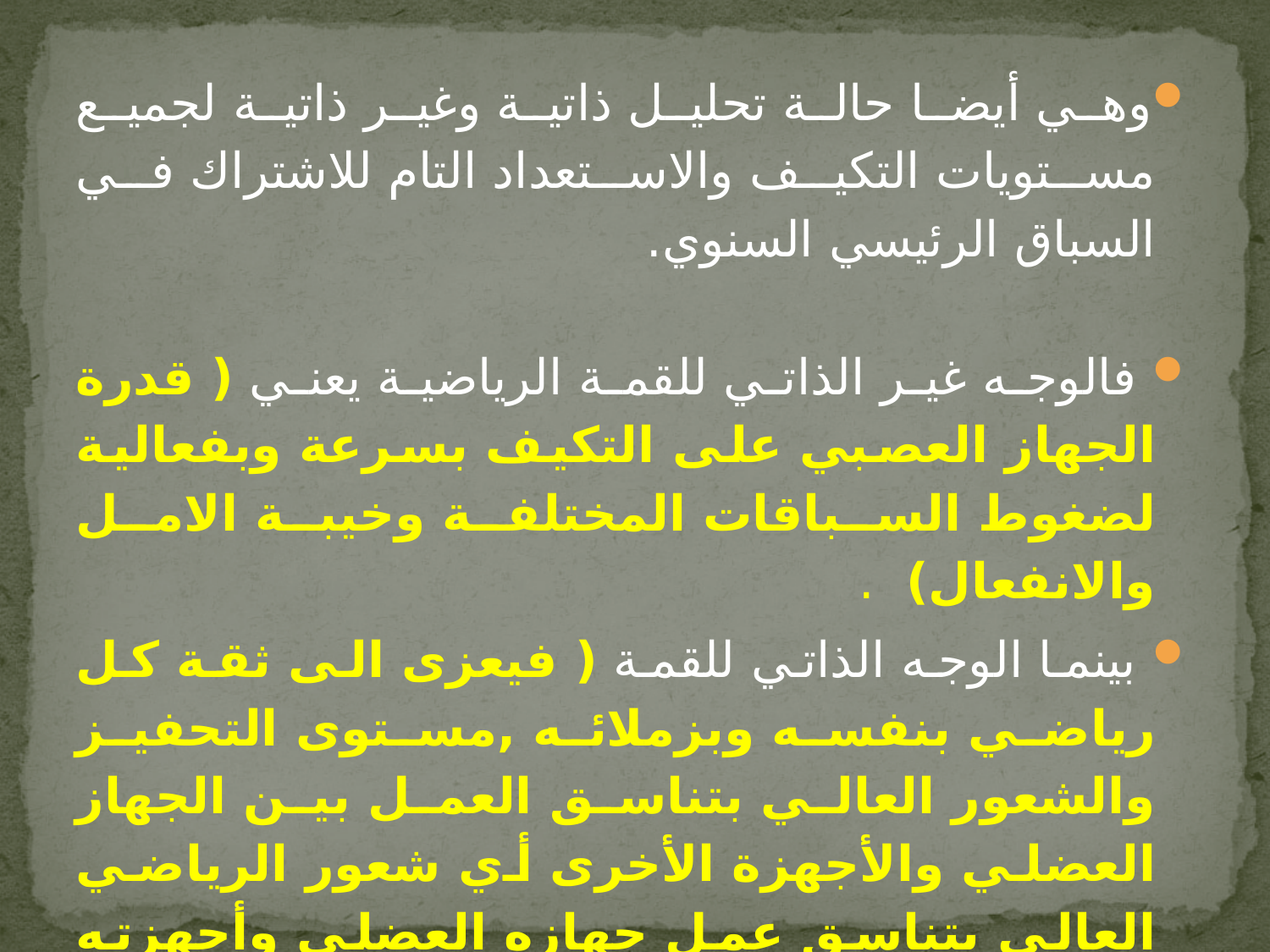

وهي أيضا حالة تحليل ذاتية وغير ذاتية لجميع مستويات التكيف والاستعداد التام للاشتراك في السباق الرئيسي السنوي.

 فالوجه غير الذاتي للقمة الرياضية يعني ( قدرة الجهاز العصبي على التكيف بسرعة وبفعالية لضغوط السباقات المختلفة وخيبة الامل والانفعال)  .
 بينما الوجه الذاتي للقمة ( فيعزى الى ثقة كل رياضي بنفسه وبزملائه ,مستوى التحفيز والشعور العالي بتناسق العمل بين الجهاز العضلي والأجهزة الأخرى أي شعور الرياضي العالي بتناسق عمل جهازه العضلي وأجهزته الأخرى) .